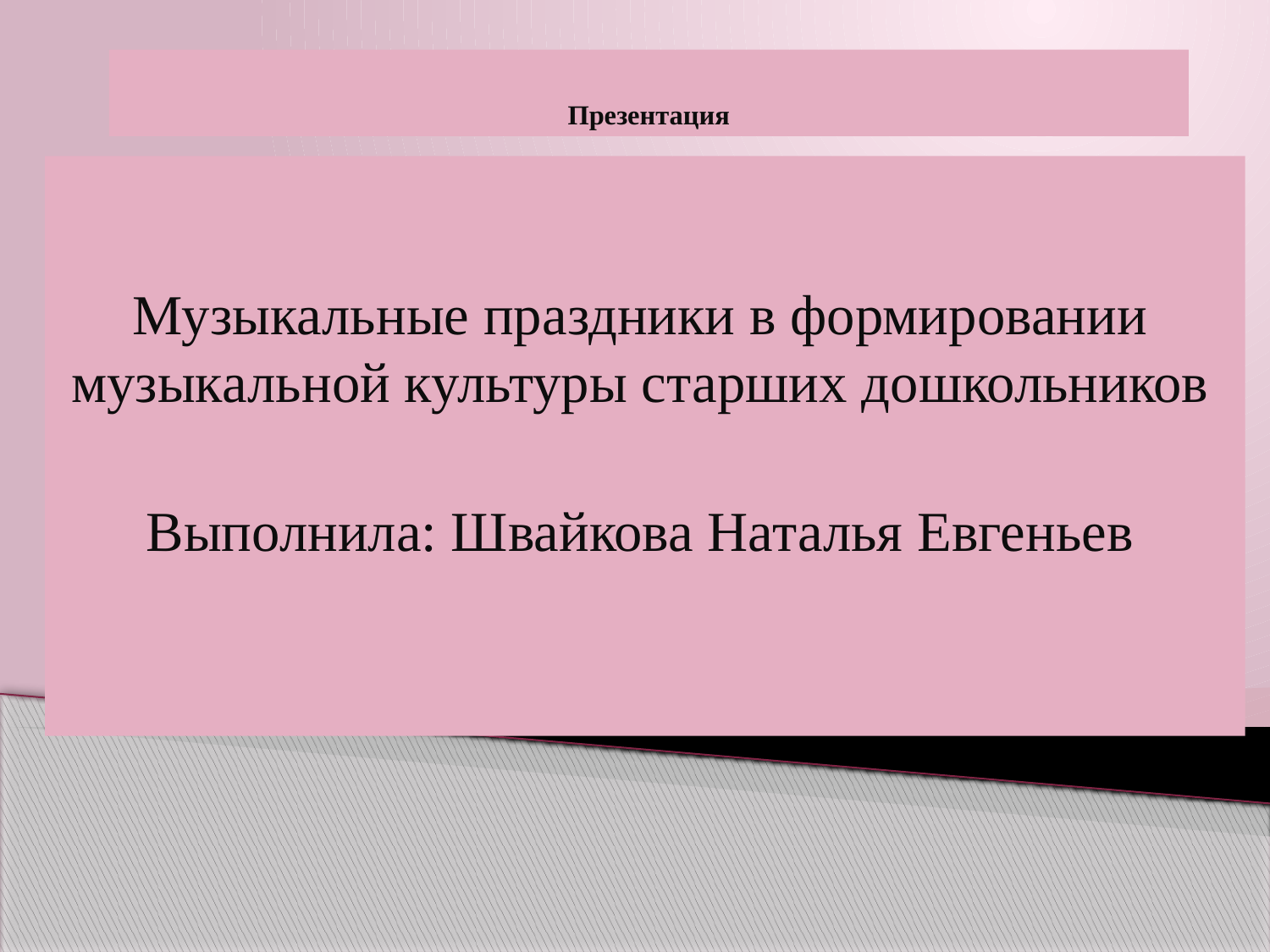

# Презентация

Музыкальные праздники в формировании музыкальной культуры старших дошкольников

Выполнила: Швайкова Наталья Евгеньев